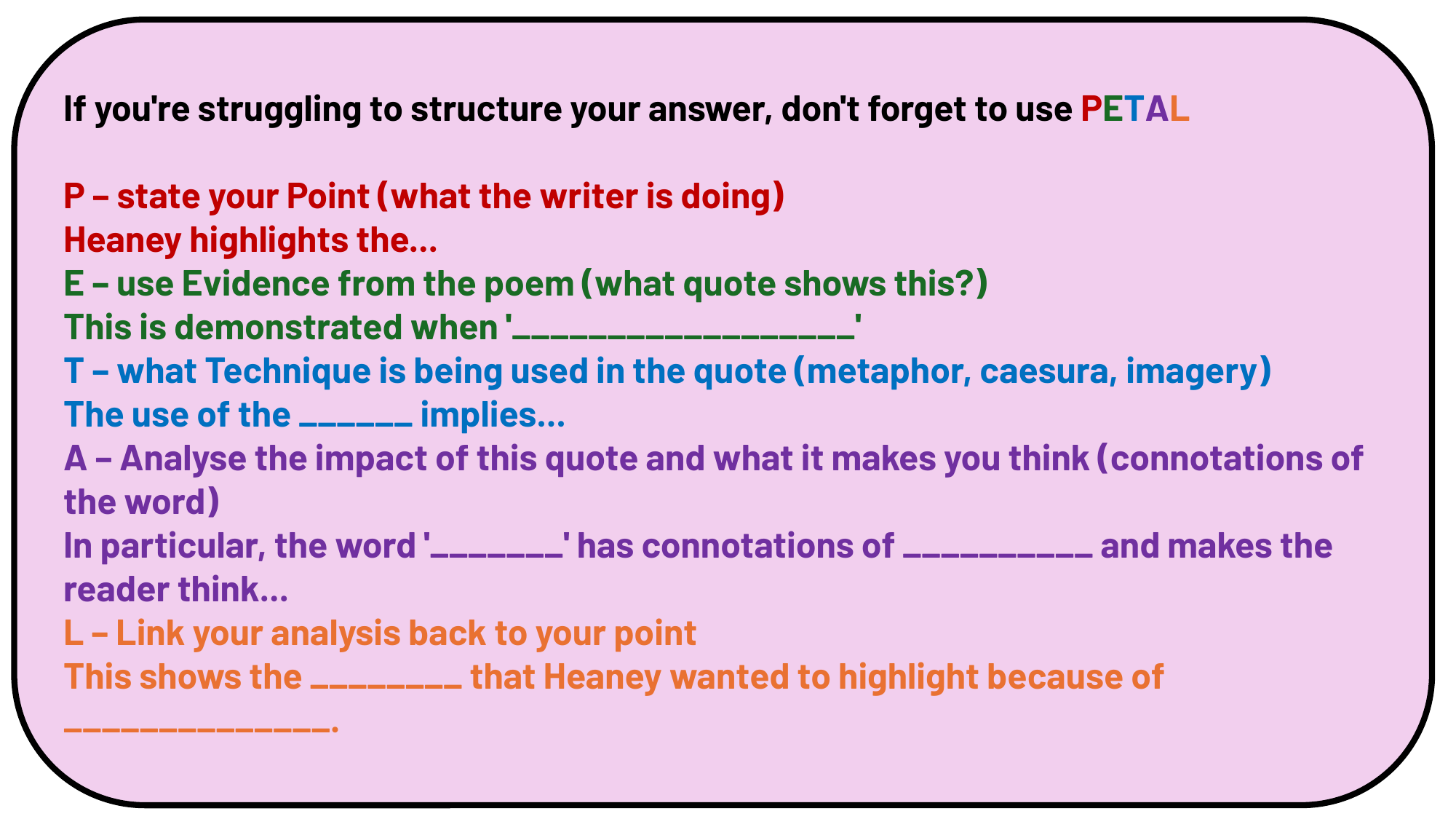

If you're struggling to structure your answer, don't forget to use PETAL

P – state your Point (what the writer is doing)
Heaney highlights the...
E – use Evidence from the poem (what quote shows this?)
This is demonstrated when '__________________'
T – what Technique is being used in the quote (metaphor, caesura, imagery)
The use of the ______ implies...
A – Analyse the impact of this quote and what it makes you think (connotations of the word)
In particular, the word '_______' has connotations of __________ and makes the reader think...
L – Link your analysis back to your point
This shows the ________ that Heaney wanted to highlight because of ______________.